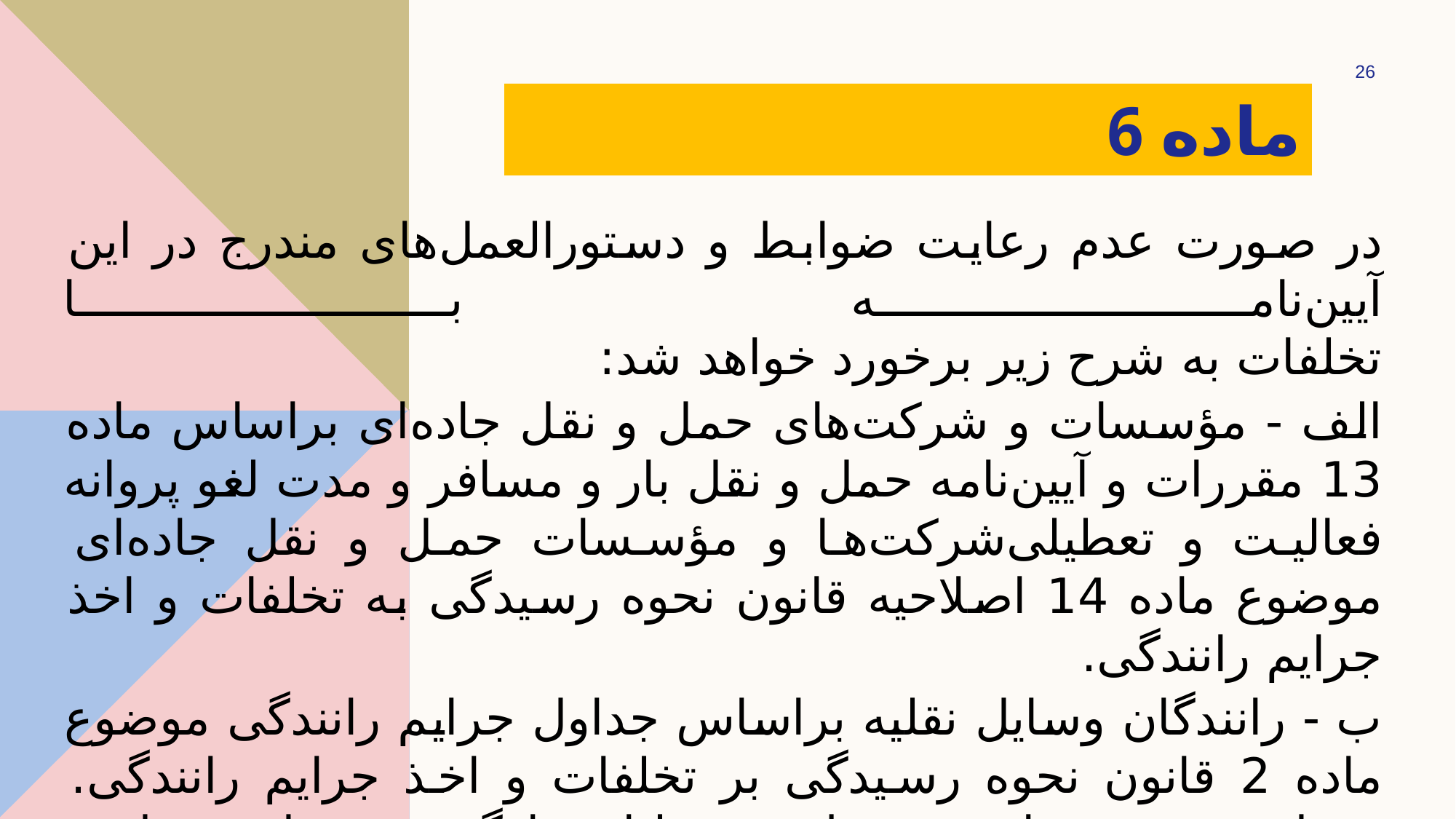

26
# ‌ماده 6
در صورت عدم رعایت ضوابط و دستورالعمل‌های مندرج در این آیین‌نامه با
تخلفات به شرح زیر برخورد خواهد شد:
‌الف - مؤسسات و شرکت‌های حمل و نقل جاده‌ای براساس ماده 13 مقررات و آیین‌نامه حمل و نقل بار و مسافر و مدت لغو پروانه فعالیت و تعطیلی‌شرکت‌ها و مؤسسات حمل و نقل جاده‌ای موضوع ماده 14 اصلاحیه قانون نحوه رسیدگی به تخلفات و اخذ جرایم رانندگی.
ب - رانندگان وسایل نقلیه براساس جداول جرایم رانندگی موضوع ماده 2 قانون نحوه رسیدگی بر تخلفات و اخذ جرایم رانندگی. ‌فصل دوم: مقررات مربوط به عملیات بارگیری، حمل و نقل و باراندازی مواد و محمولات خطرناک